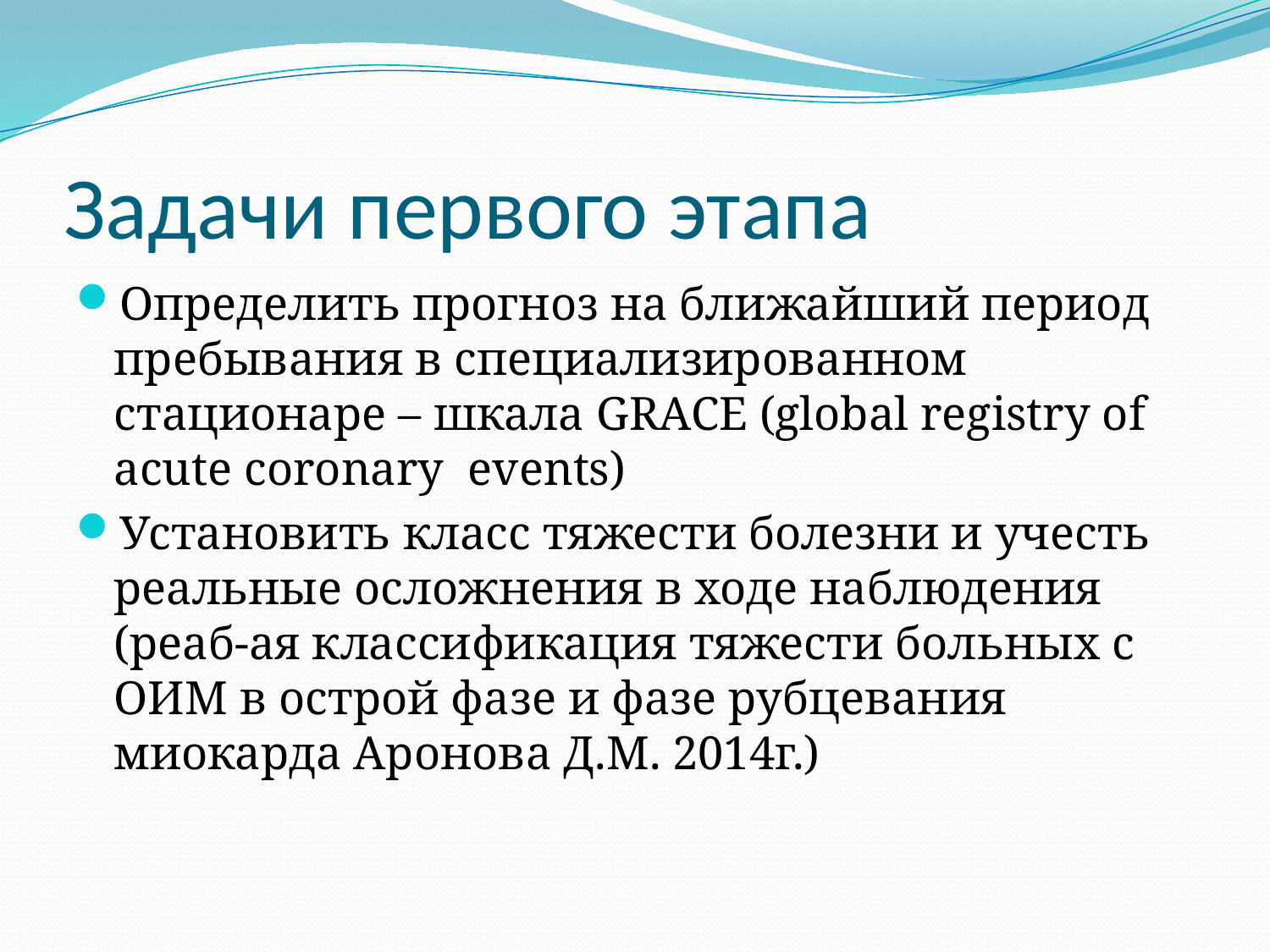

# Задачи первого этапа
Определить прогноз на ближайший период пребывания в специализированном стационаре – шкала GRACE (global registry of acute coronary  events)
Установить класс тяжести болезни и учесть реальные осложнения в ходе наблюдения (реаб-ая классификация тяжести больных с ОИМ в острой фазе и фазе рубцевания миокарда Аронова Д.М. 2014г.)